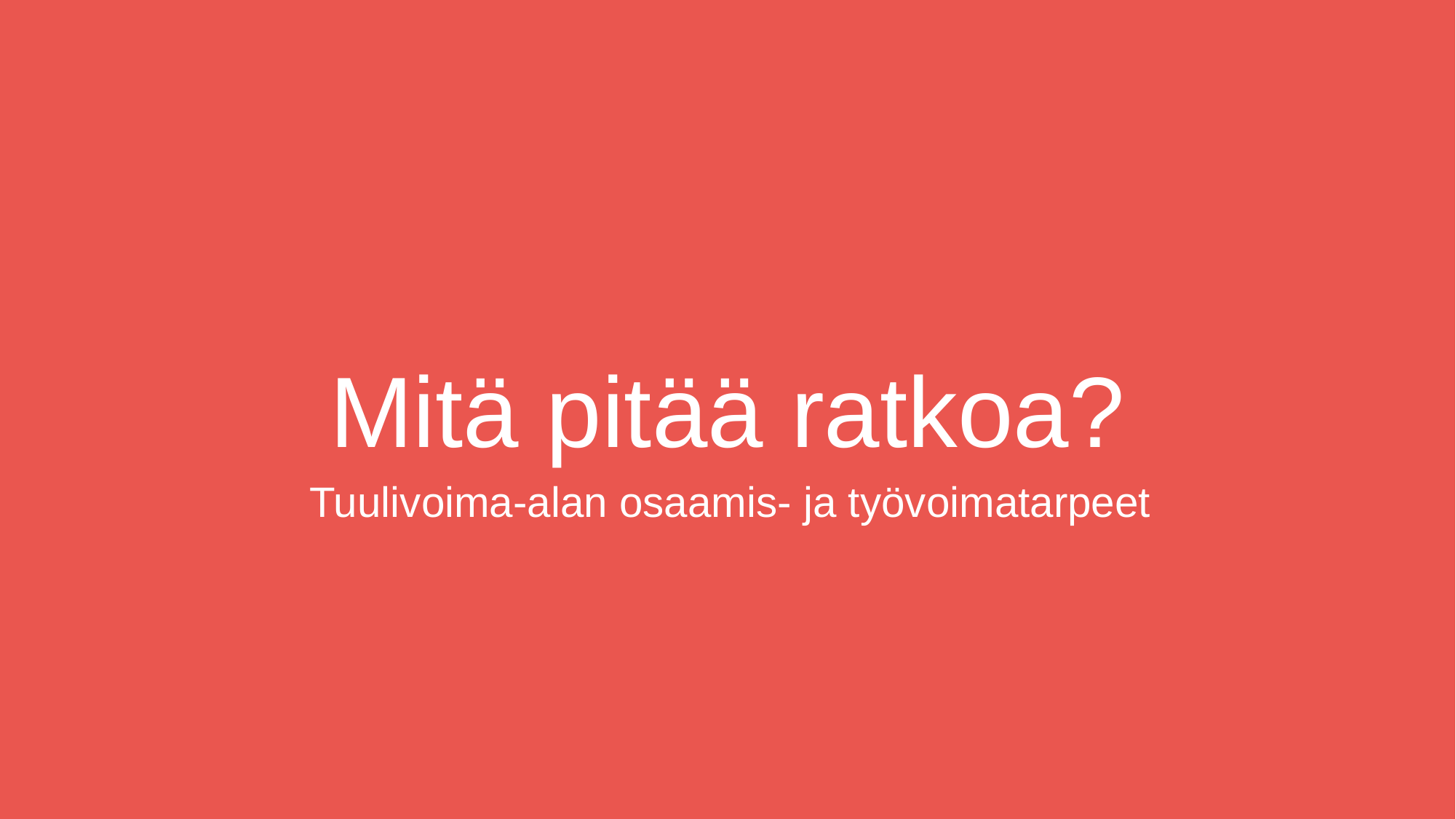

# Mitä pitää ratkoa?
Tuulivoima-alan osaamis- ja työvoimatarpeet